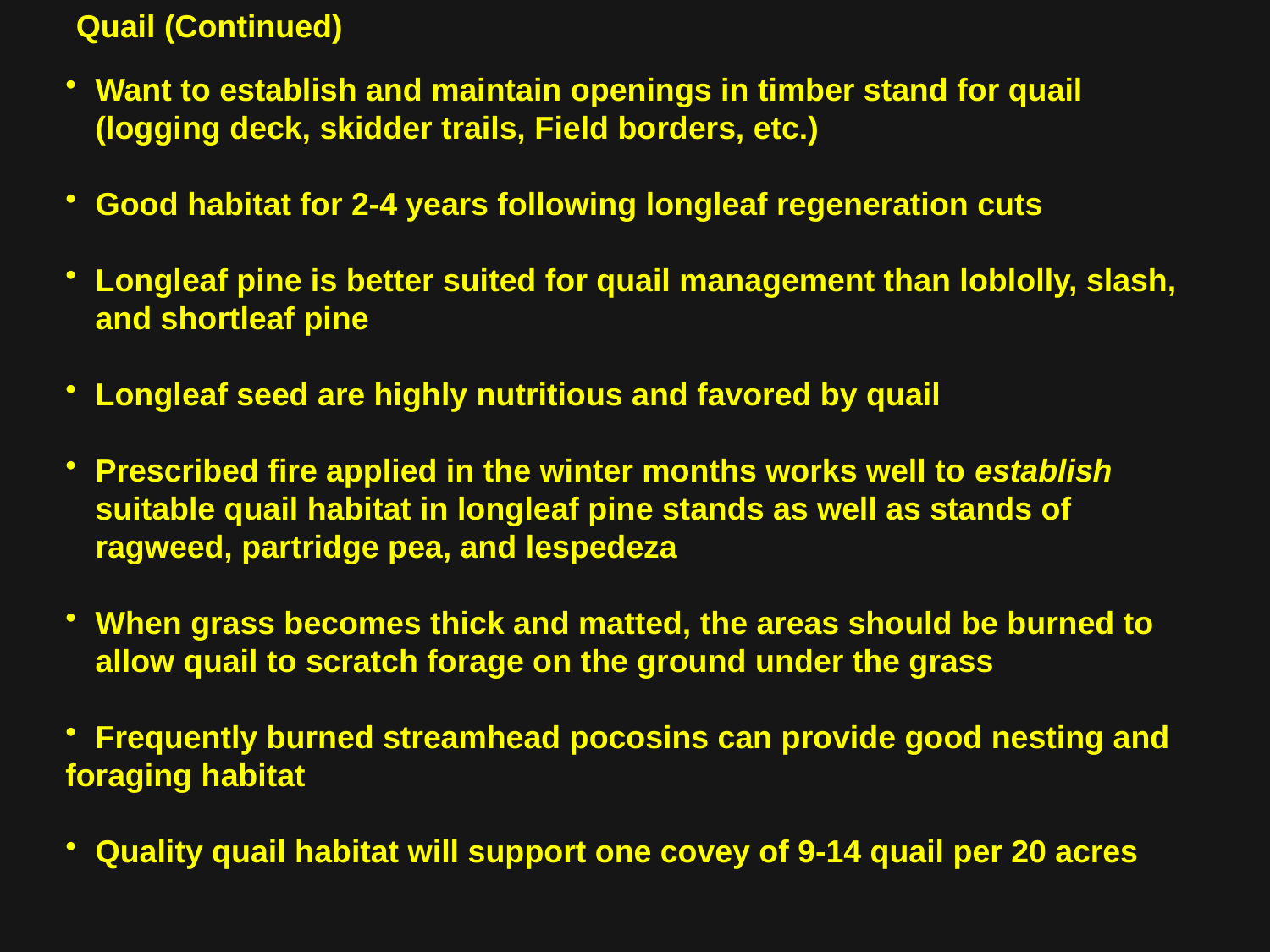

Quail (Continued)
Want to establish and maintain openings in timber stand for quail (logging deck, skidder trails, Field borders, etc.)

Good habitat for 2-4 years following longleaf regeneration cuts

Longleaf pine is better suited for quail management than loblolly, slash, and shortleaf pine

Longleaf seed are highly nutritious and favored by quail

Prescribed fire applied in the winter months works well to establish suitable quail habitat in longleaf pine stands as well as stands of ragweed, partridge pea, and lespedeza

When grass becomes thick and matted, the areas should be burned to allow quail to scratch forage on the ground under the grass

Frequently burned streamhead pocosins can provide good nesting and
foraging habitat

Quality quail habitat will support one covey of 9-14 quail per 20 acres